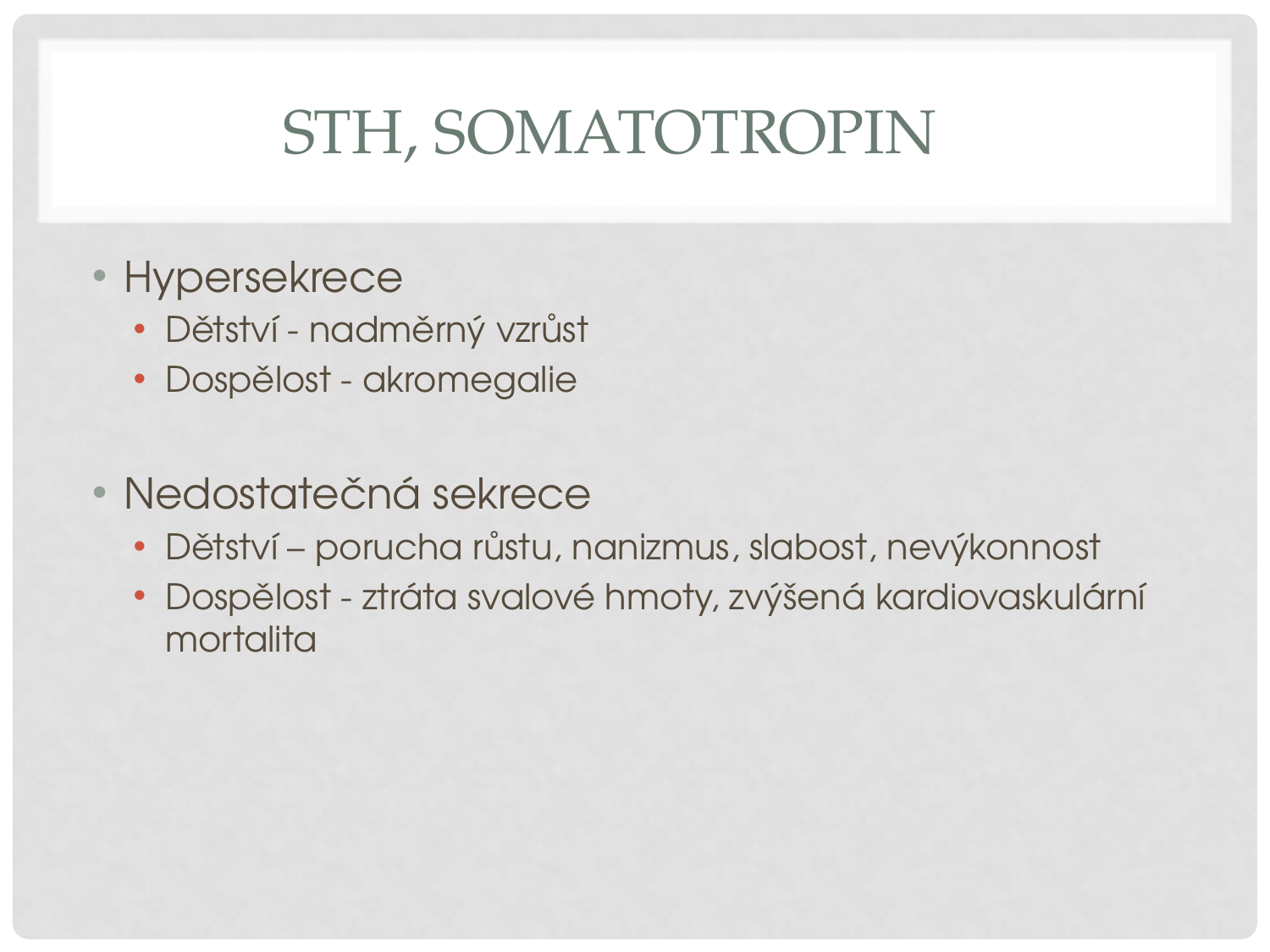

# STH, Somatotropin
Hypersekrece
Dětství - nadměrný vzrůst
Dospělost - akromegalie

Nedostatečná sekrece
Dětství – porucha růstu, nanizmus, slabost, nevýkonnost
Dospělost - ztráta svalové hmoty, zvýšená kardiovaskulární mortalita